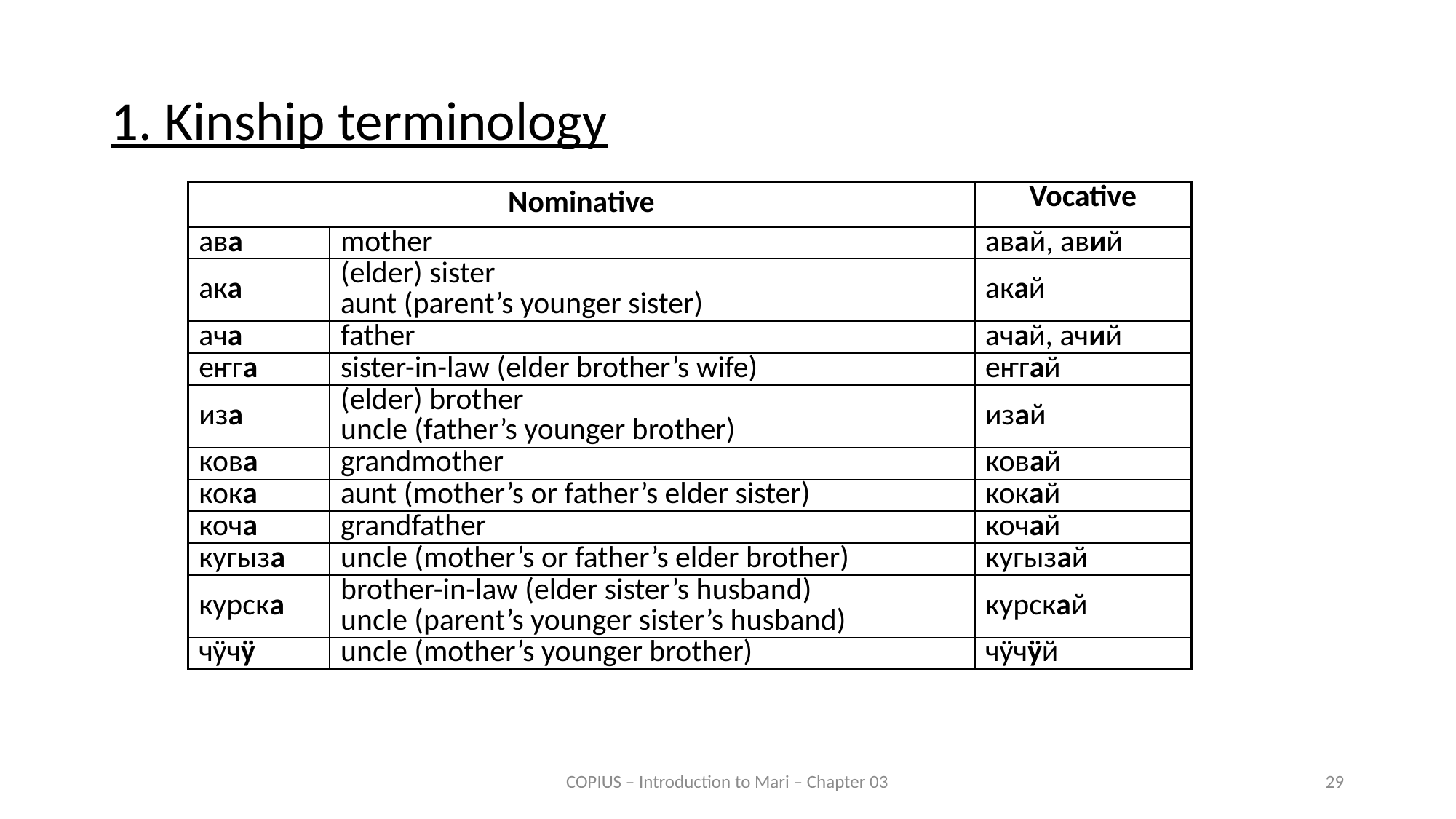

# 1. Kinship terminology
| Nominative |  | Vocative |
| --- | --- | --- |
| ава | mother | авай, авий |
| ака | (elder) sister aunt (parent’s younger sister) | акай |
| ача | father | ачай, ачий |
| еҥга | sister-in-law (elder brother’s wife) | еҥгай |
| иза | (elder) brother uncle (father’s younger brother) | изай |
| кова | grandmother | ковай |
| кока | aunt (mother’s or father’s elder sister) | кокай |
| коча | grandfather | кочай |
| кугыза | uncle (mother’s or father’s elder brother) | кугызай |
| курска | brother-in-law (elder sister’s husband) uncle (parent’s younger sister’s husband) | курскай |
| чӱчӱ | uncle (mother’s younger brother) | чӱчӱй |
COPIUS – Introduction to Mari – Chapter 03
29